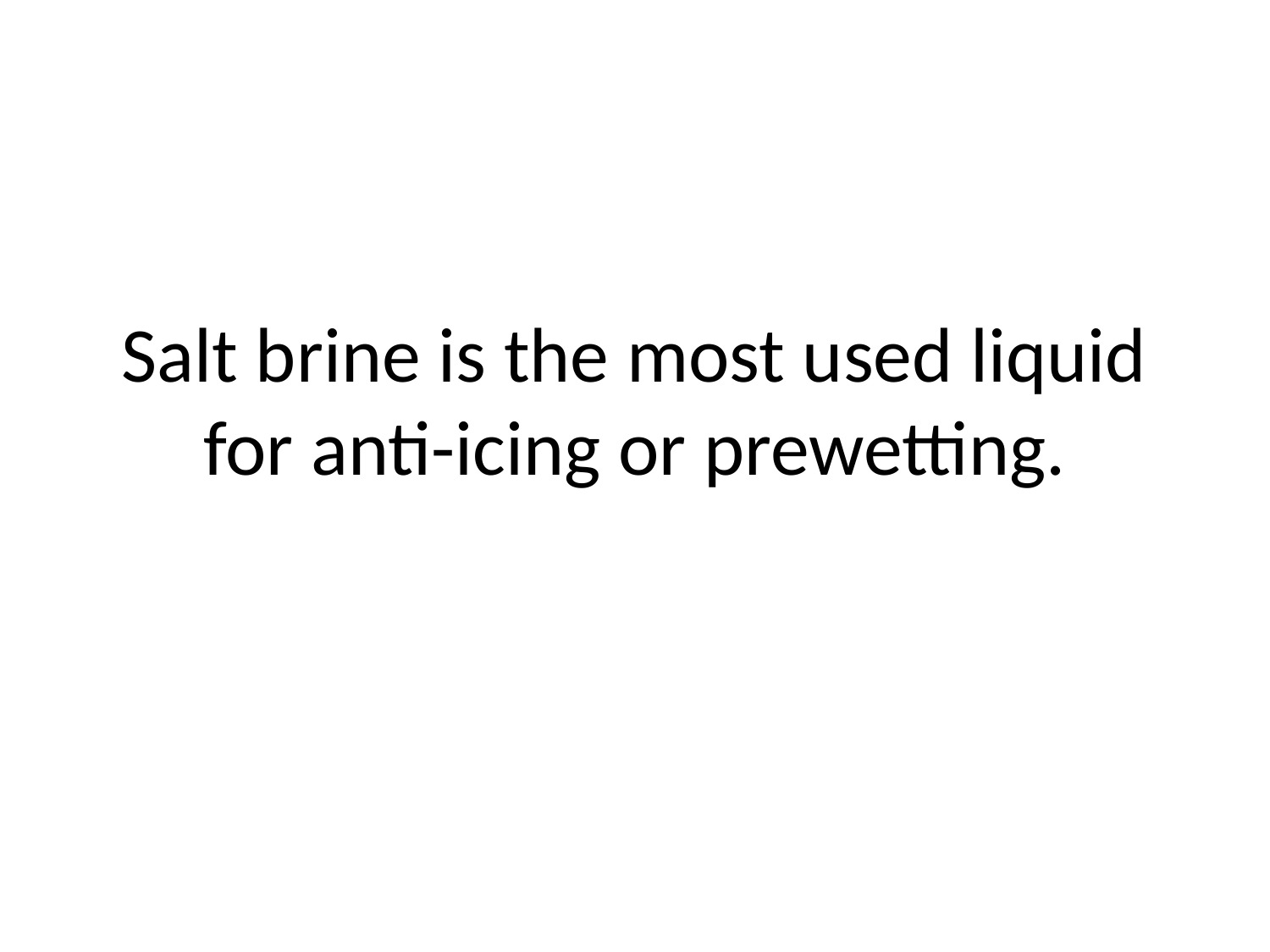

# Salt brine is the most used liquid for anti-icing or prewetting.